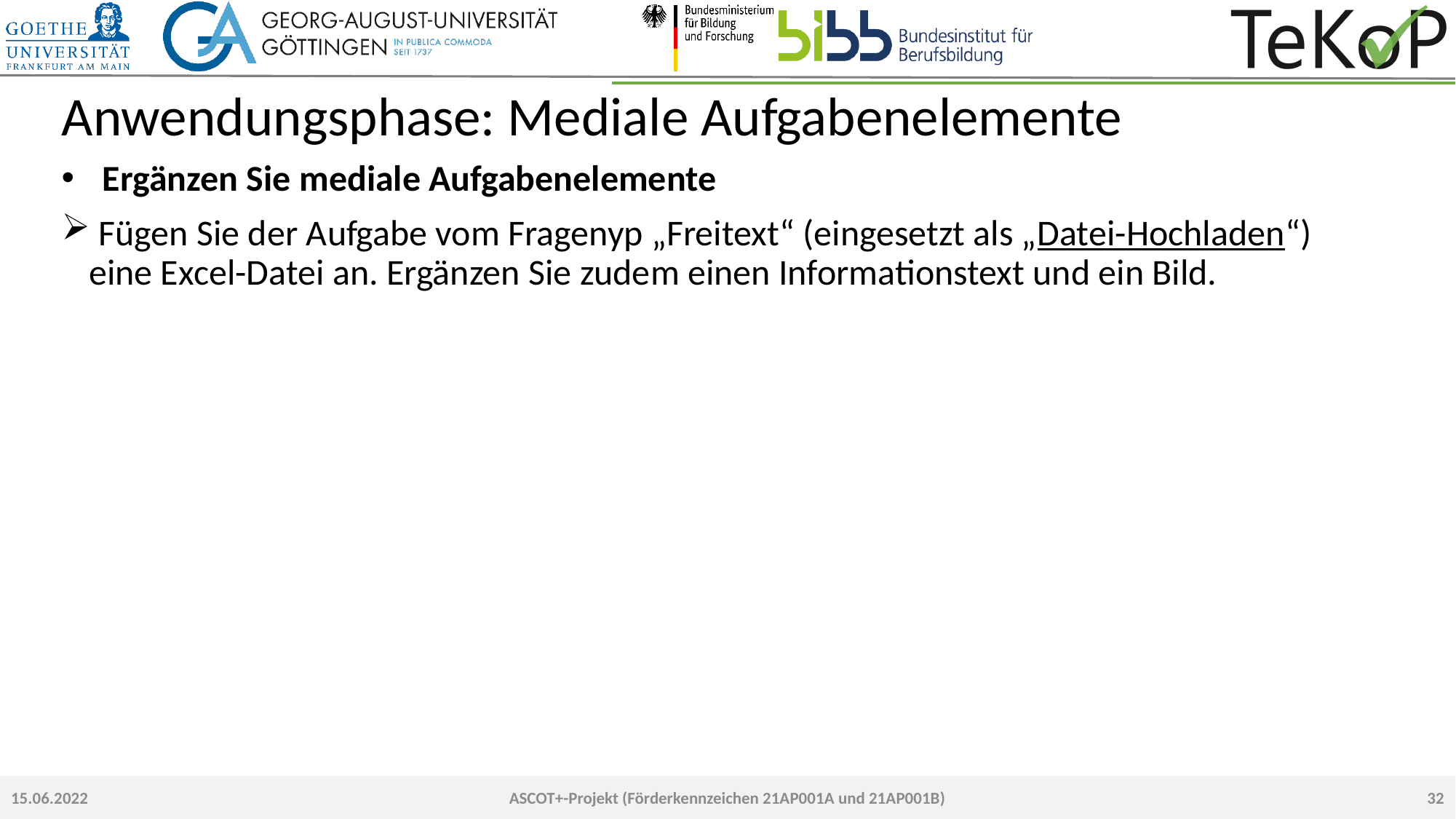

# Anwendungsphase: Mediale Aufgabenelemente
Ergänzen Sie mediale Aufgabenelemente
 Fügen Sie der Aufgabe vom Fragenyp „Freitext“ (eingesetzt als „Datei-Hochladen“) eine Excel-Datei an. Ergänzen Sie zudem einen Informationstext und ein Bild.
32
15.06.2022
ASCOT+-Projekt (Förderkennzeichen 21AP001A und 21AP001B)